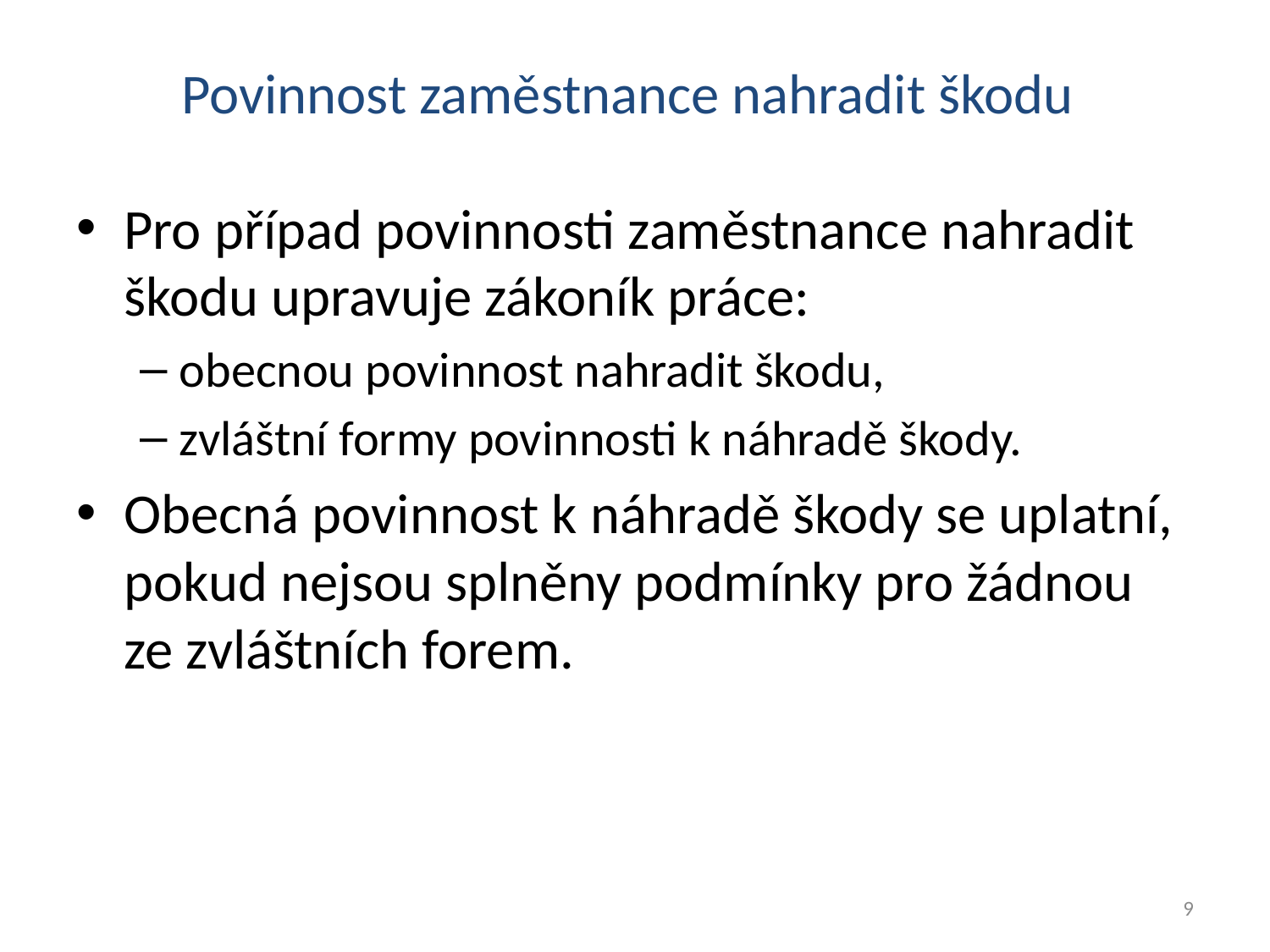

Povinnost zaměstnance nahradit škodu
Pro případ povinnosti zaměstnance nahradit škodu upravuje zákoník práce:
obecnou povinnost nahradit škodu,
zvláštní formy povinnosti k náhradě škody.
Obecná povinnost k náhradě škody se uplatní, pokud nejsou splněny podmínky pro žádnou ze zvláštních forem.
9